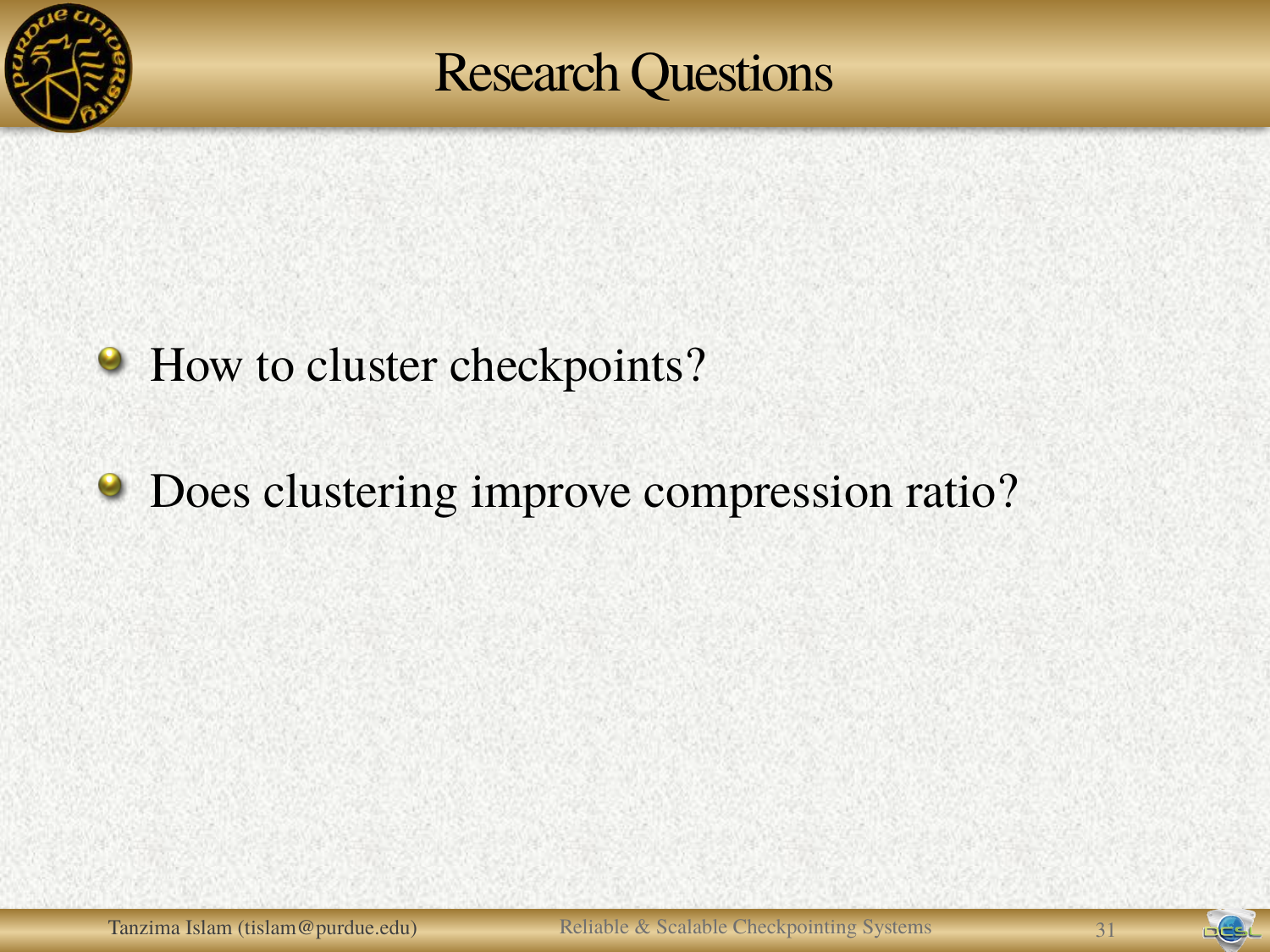

# Research Questions
How to cluster checkpoints?

Does clustering improve compression ratio?
Tanzima Islam (tislam@purdue.edu)
Reliable & Scalable Checkpointing Systems
31